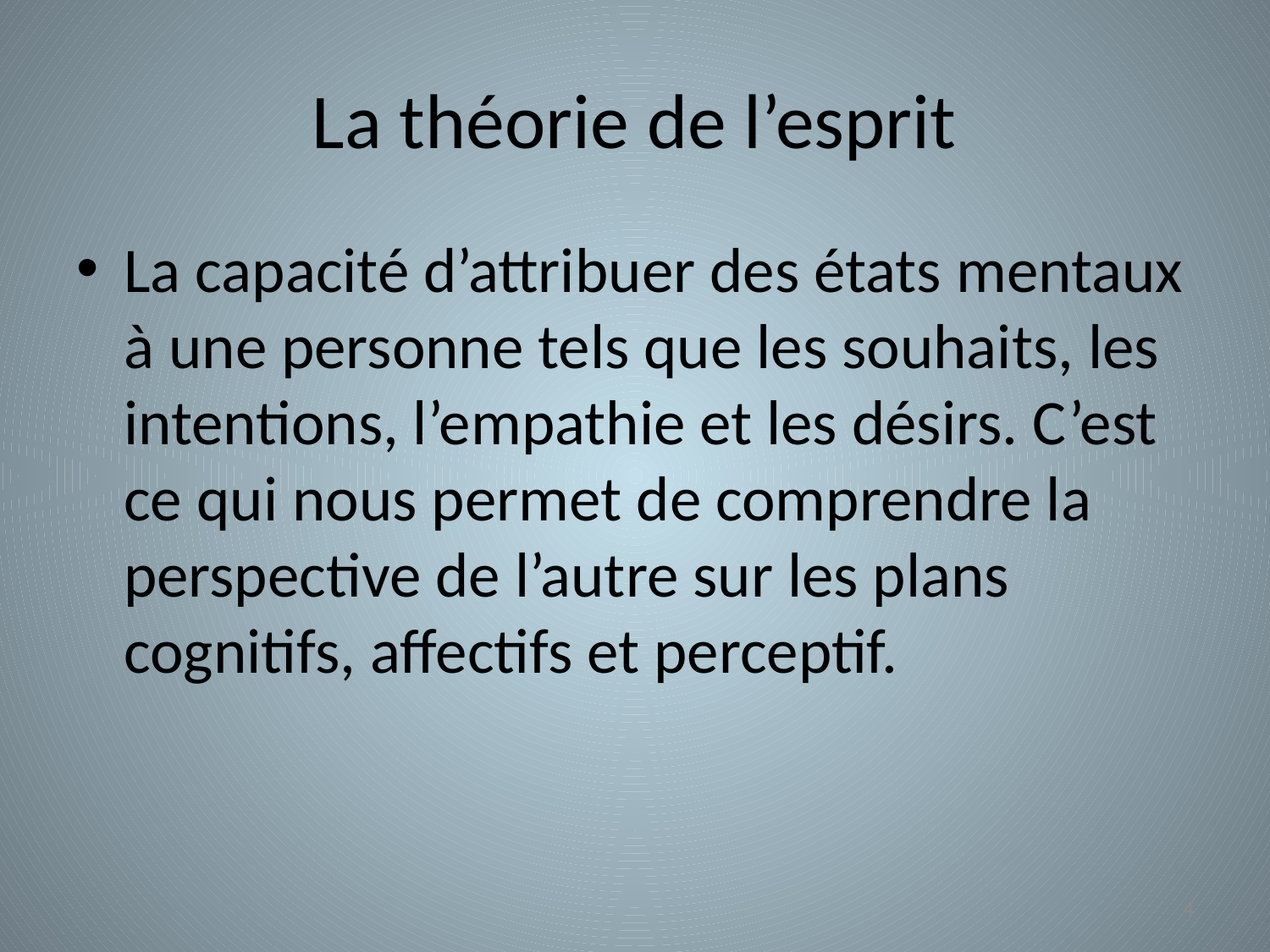

# La théorie de l’esprit
La capacité d’attribuer des états mentaux à une personne tels que les souhaits, les intentions, l’empathie et les désirs. C’est ce qui nous permet de comprendre la perspective de l’autre sur les plans cognitifs, affectifs et perceptif.

4